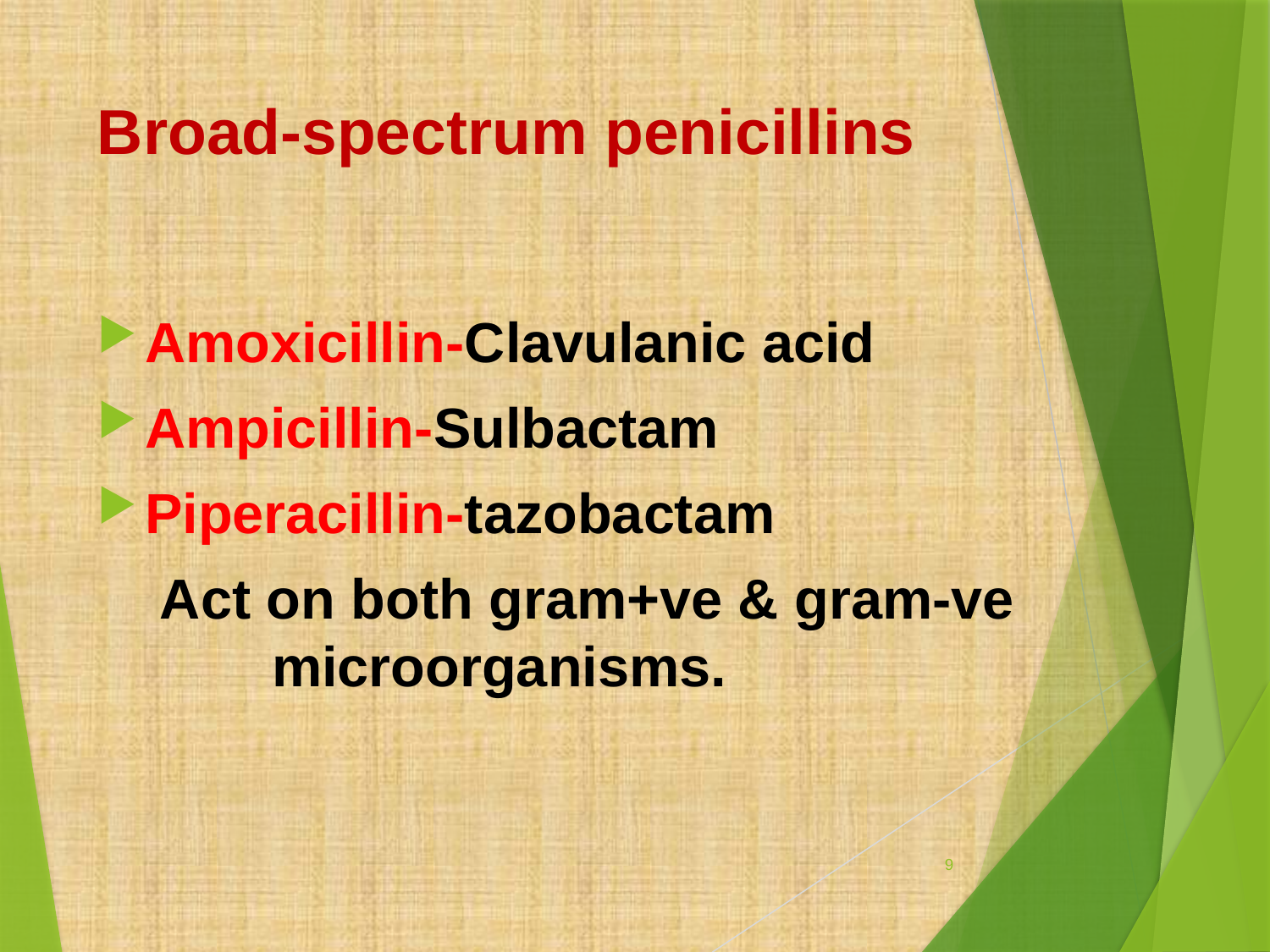

# Broad-spectrum penicillins
Amoxicillin-Clavulanic acid
Ampicillin-Sulbactam
Piperacillin-tazobactam
    Act on both gram+ve & gram-ve 		microorganisms.

9